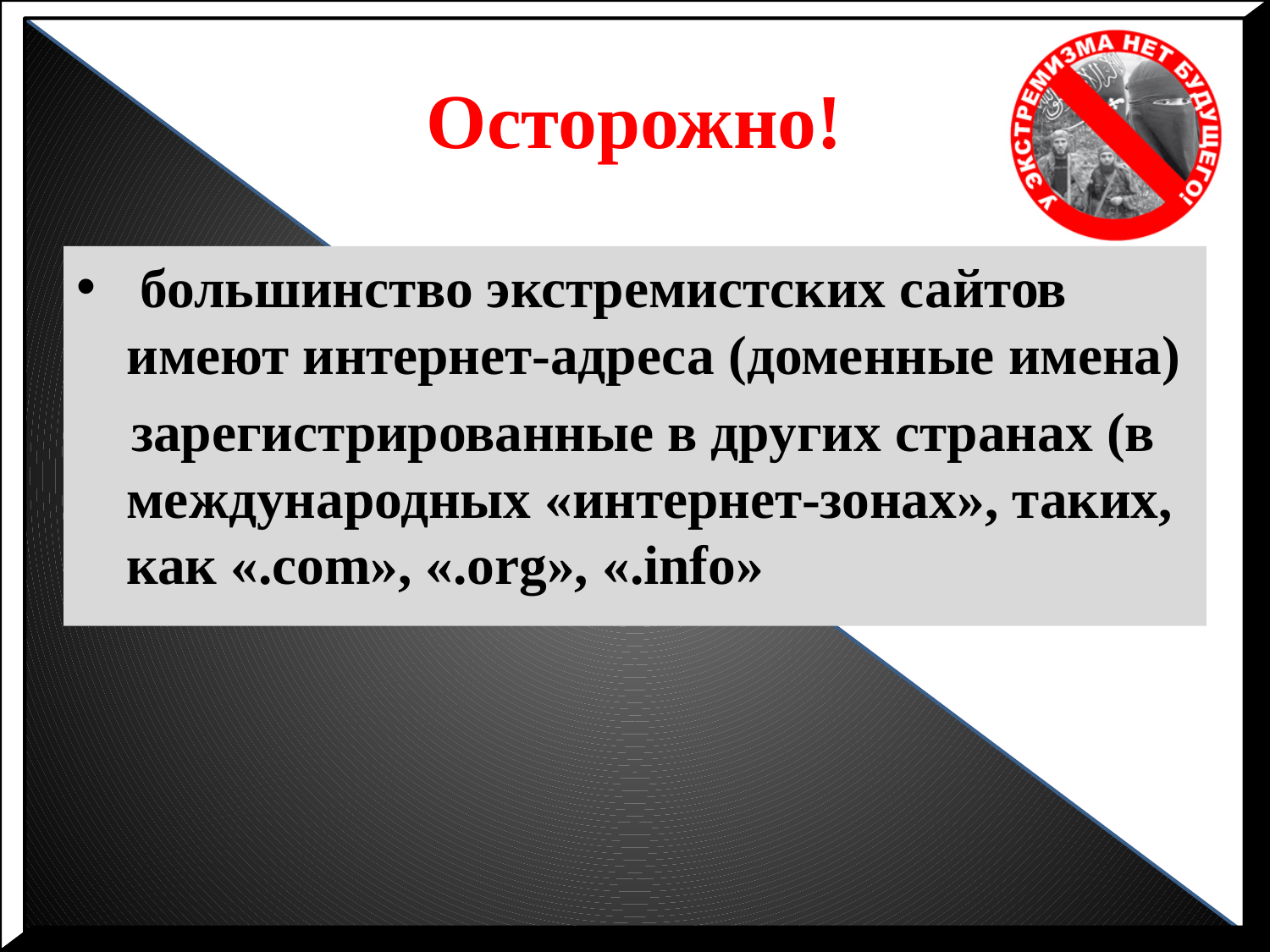

# Осторожно!
 большинство экстремистских сайтов имеют интернет-адреса (доменные имена)
    зарегистрированные в других странах (в международных «интернет-зонах», таких, как «.com», «.org», «.info»